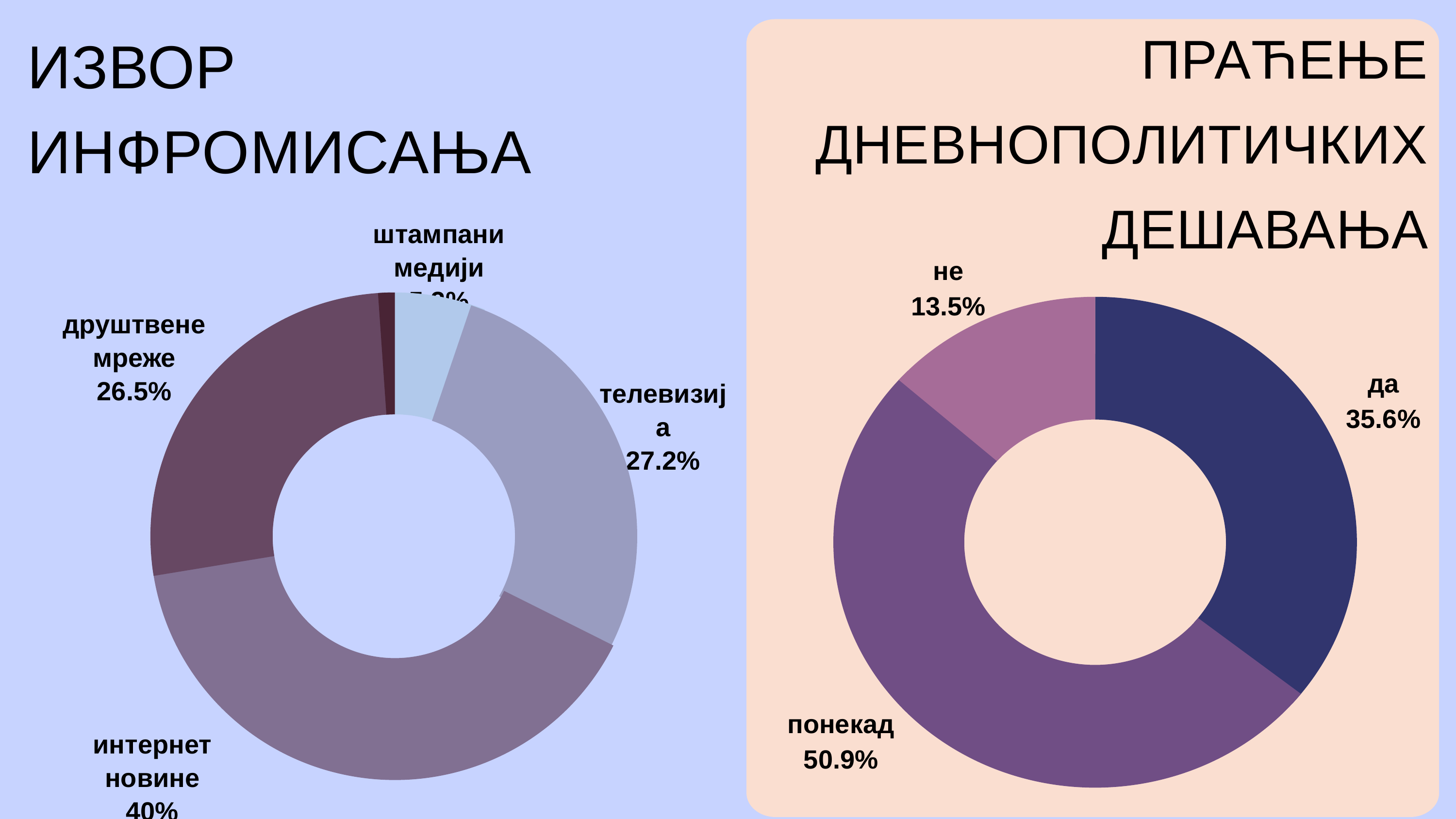

ПРАЋЕЊЕ ДНЕВНОПОЛИТИЧКИХ ДЕШАВАЊА
ИЗВОР
ИНФРОМИСАЊА

штампани медији
5.2%

друштвене мреже
26.5%
телевизија
27.2%
интернет новине
40%
не
13.5%

да
35.6%
понекад
50.9%